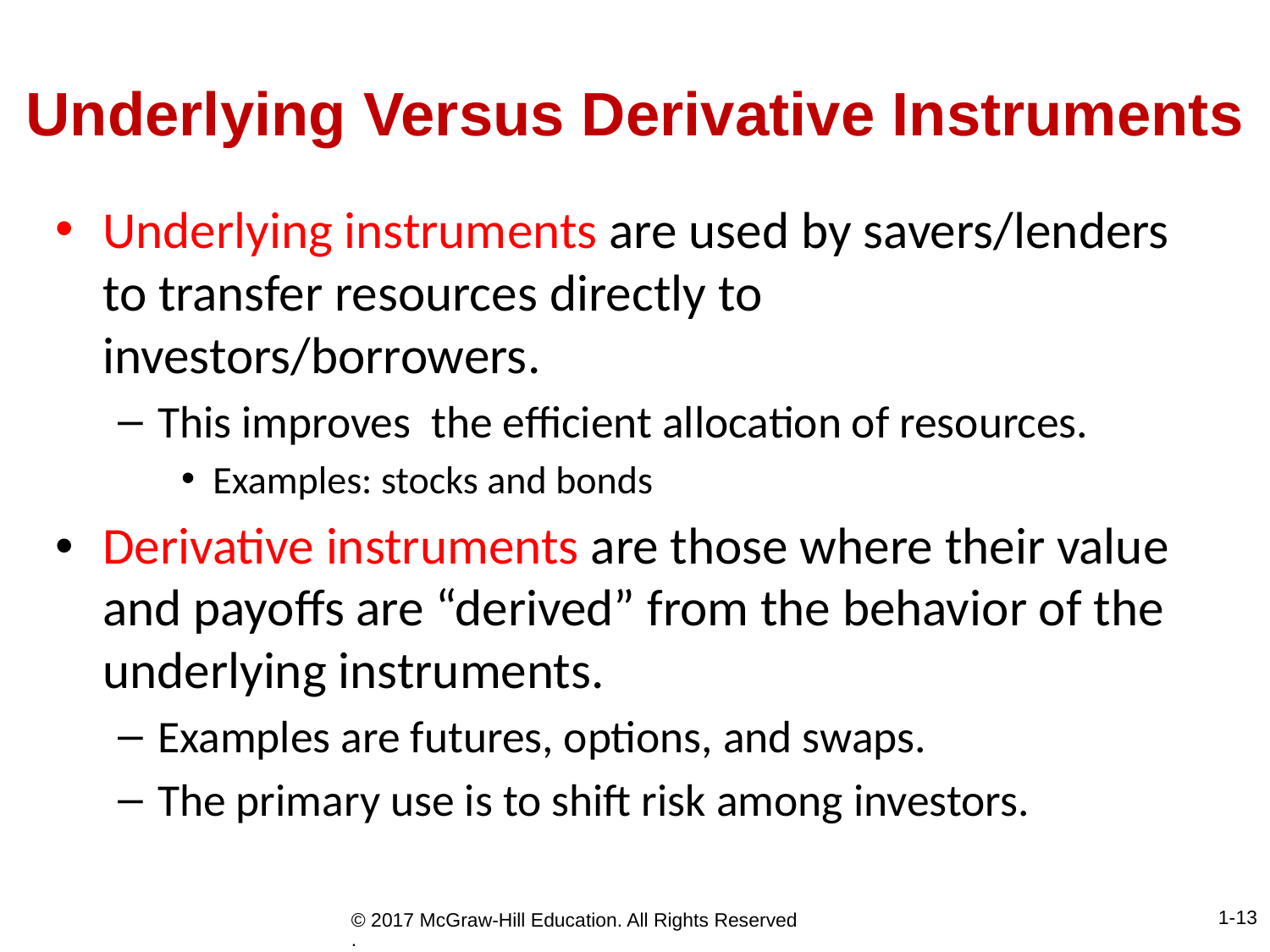

# Underlying Versus Derivative Instruments
Underlying instruments are used by savers/lenders to transfer resources directly to investors/borrowers.
This improves  the efficient allocation of resources.
Examples: stocks and bonds
Derivative instruments are those where their value and payoffs are “derived” from the behavior of the underlying instruments.
Examples are futures, options, and swaps.
The primary use is to shift risk among investors.

1-13

© 2017 McGraw-Hill Education. All Rights Reserved.